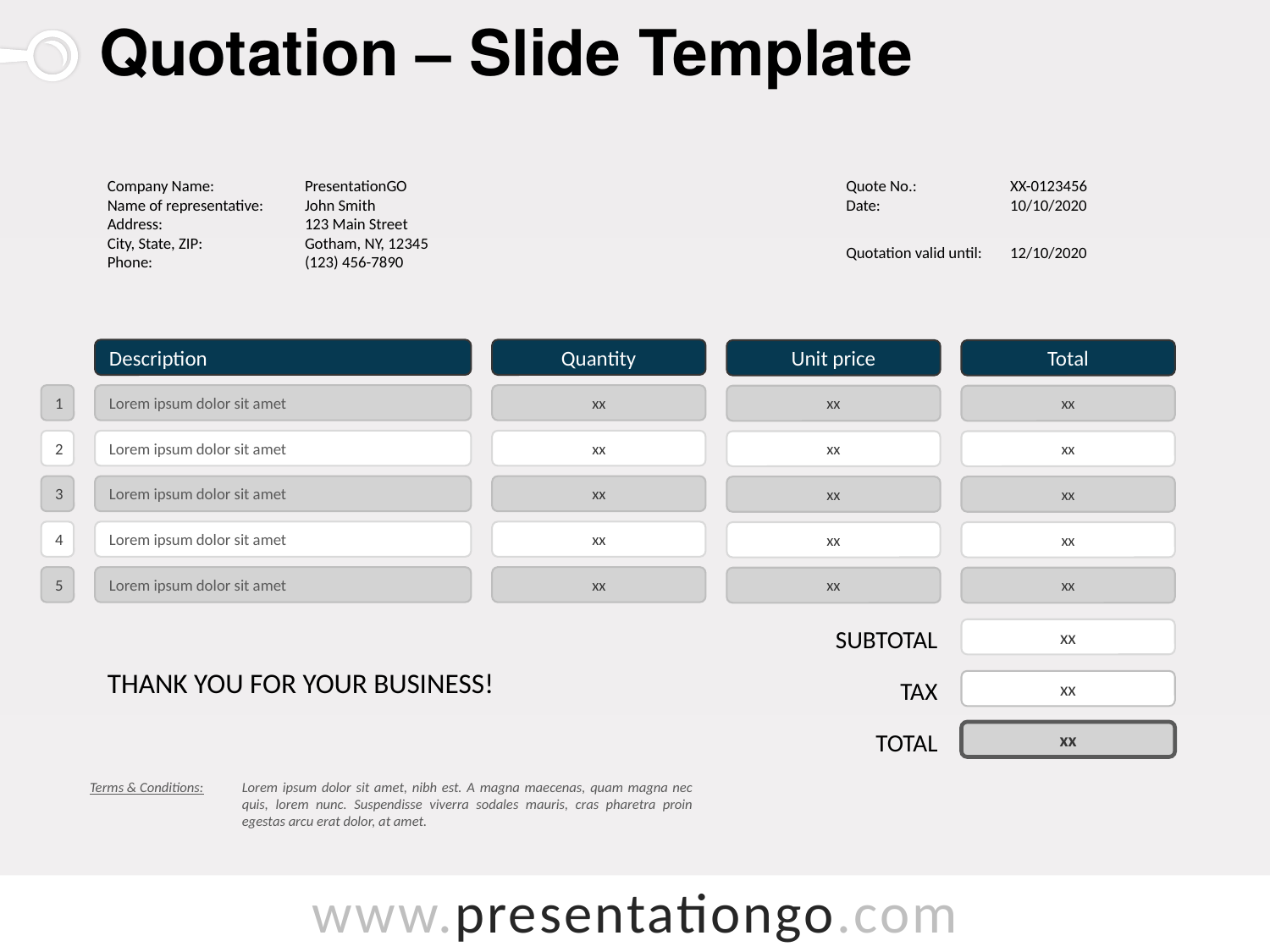

# Quotation – Slide Template
Company Name:
Name of representative:
Address:
City, State, ZIP:
Phone:
PresentationGO
John Smith
123 Main Street
Gotham, NY, 12345
(123) 456-7890
Quote No.:
Date:
XX-0123456
10/10/2020
Quotation valid until:
12/10/2020
Description
Quantity
Unit price
Total
1
Lorem ipsum dolor sit amet
xx
xx
xx
2
Lorem ipsum dolor sit amet
xx
xx
xx
3
Lorem ipsum dolor sit amet
xx
xx
xx
4
Lorem ipsum dolor sit amet
xx
xx
xx
Lorem ipsum dolor sit amet
xx
5
xx
xx
SUBTOTAL
xx
Thank you for your business!
TAX
xx
TOTAL
xx
Lorem ipsum dolor sit amet, nibh est. A magna maecenas, quam magna nec quis, lorem nunc. Suspendisse viverra sodales mauris, cras pharetra proin egestas arcu erat dolor, at amet.
Terms & Conditions: